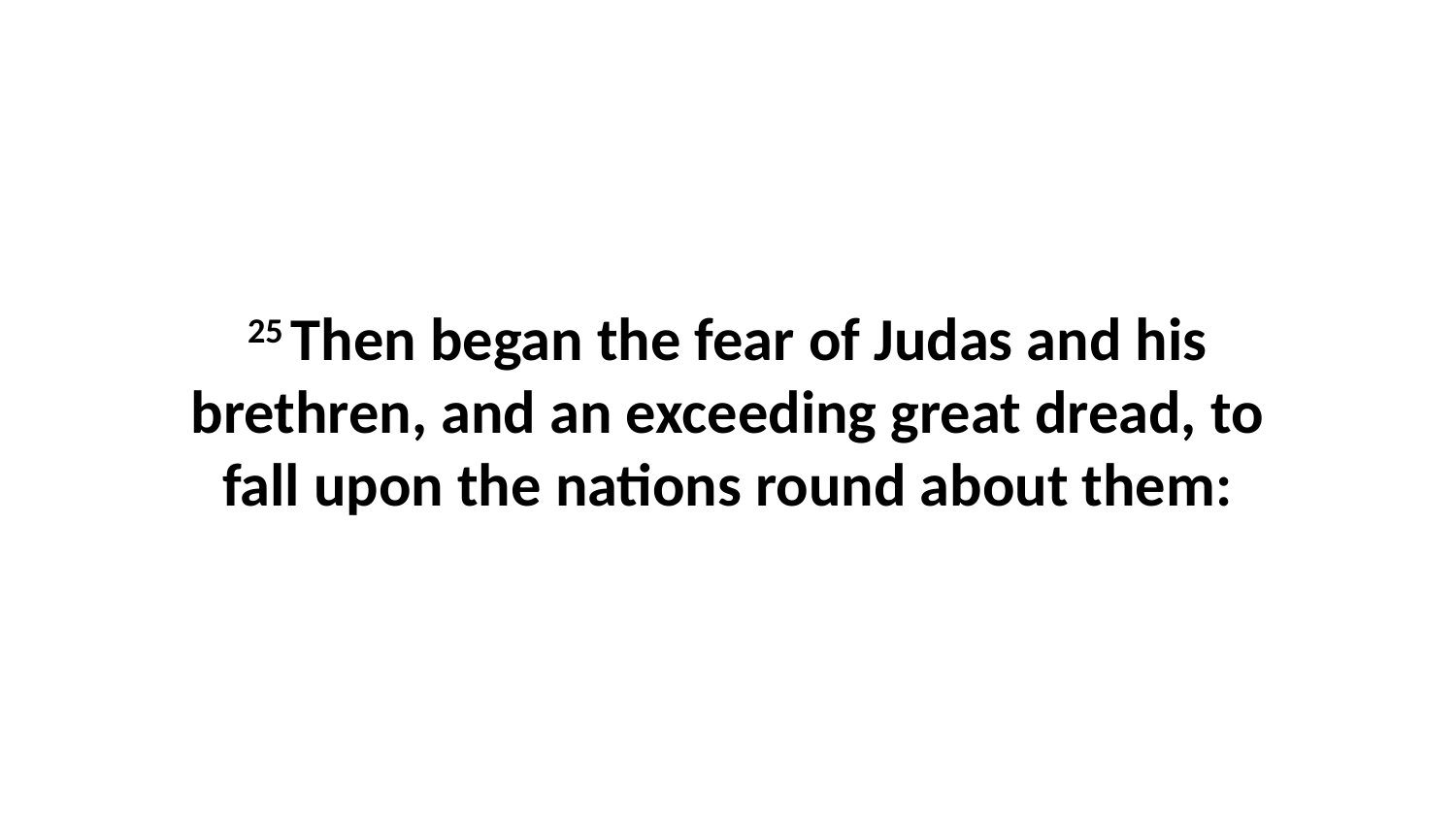

25 Then began the fear of Judas and his brethren, and an exceeding great dread, to fall upon the nations round about them: